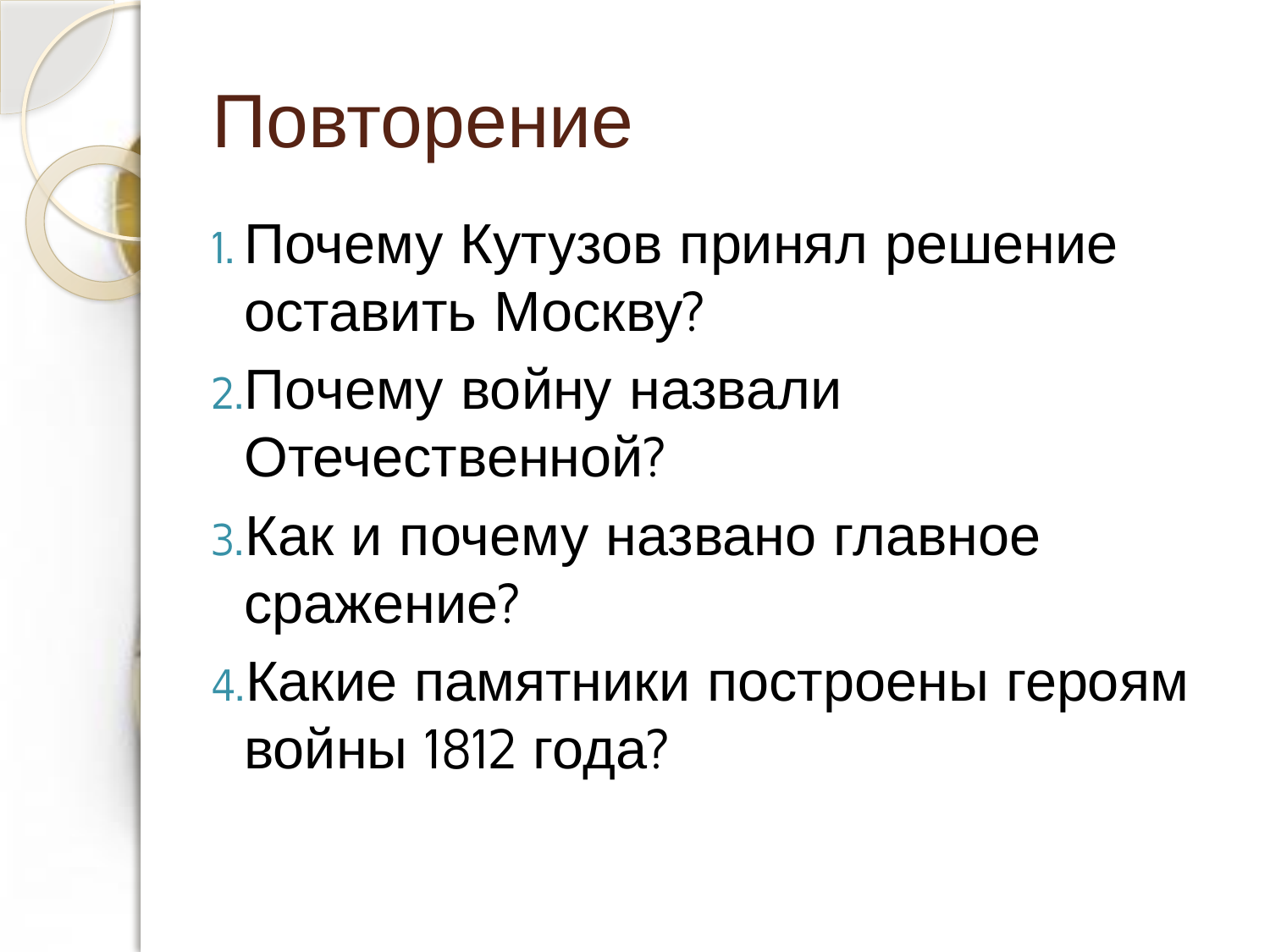

# Повторение
Почему Кутузов принял решение оставить Москву?
Почему войну назвали Отечественной?
Как и почему названо главное сражение?
Какие памятники построены героям войны 1812 года?

1763 год